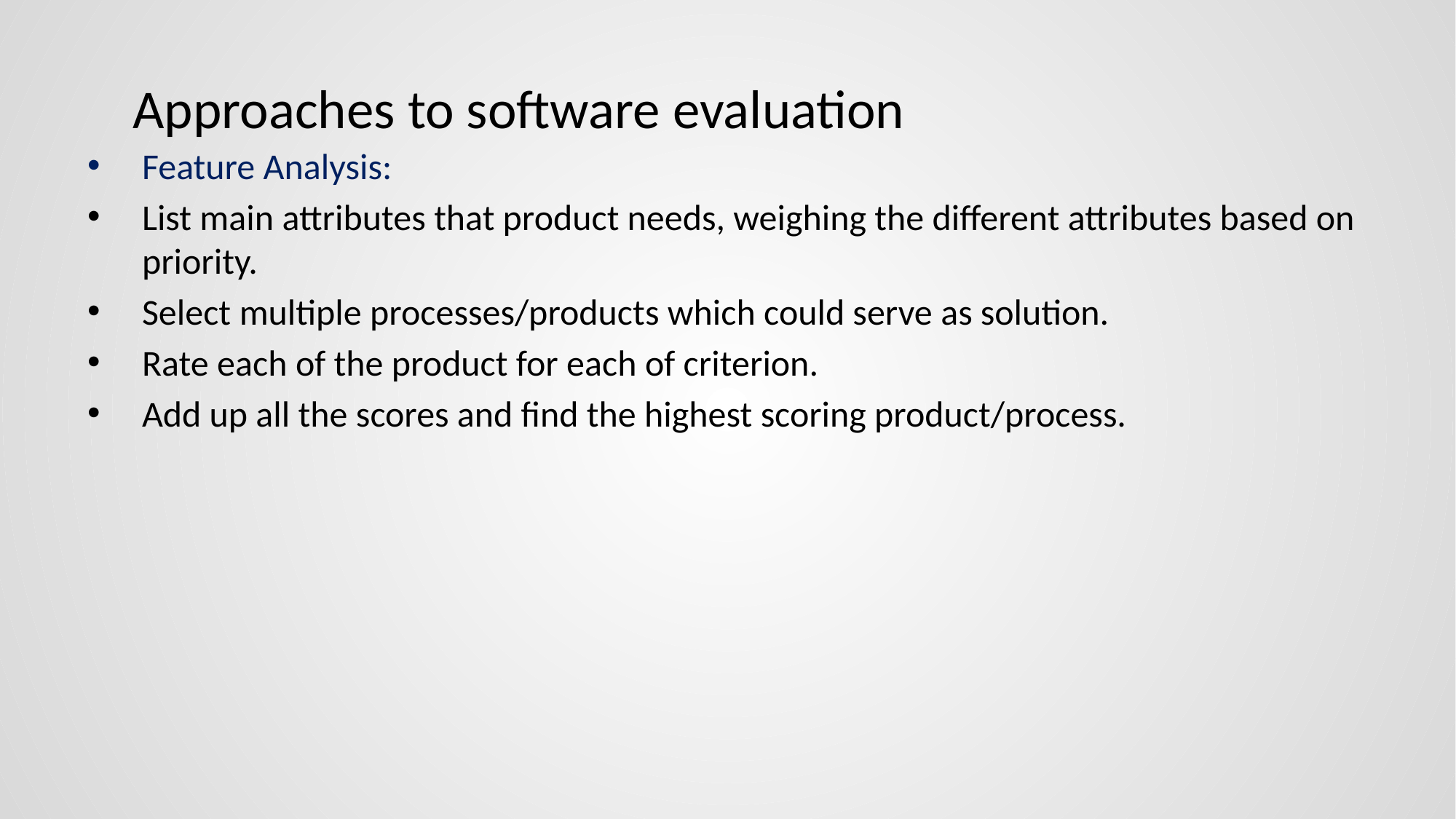

# Approaches to software evaluation
Feature Analysis:
List main attributes that product needs, weighing the different attributes based on priority.
Select multiple processes/products which could serve as solution.
Rate each of the product for each of criterion.
Add up all the scores and find the highest scoring product/process.